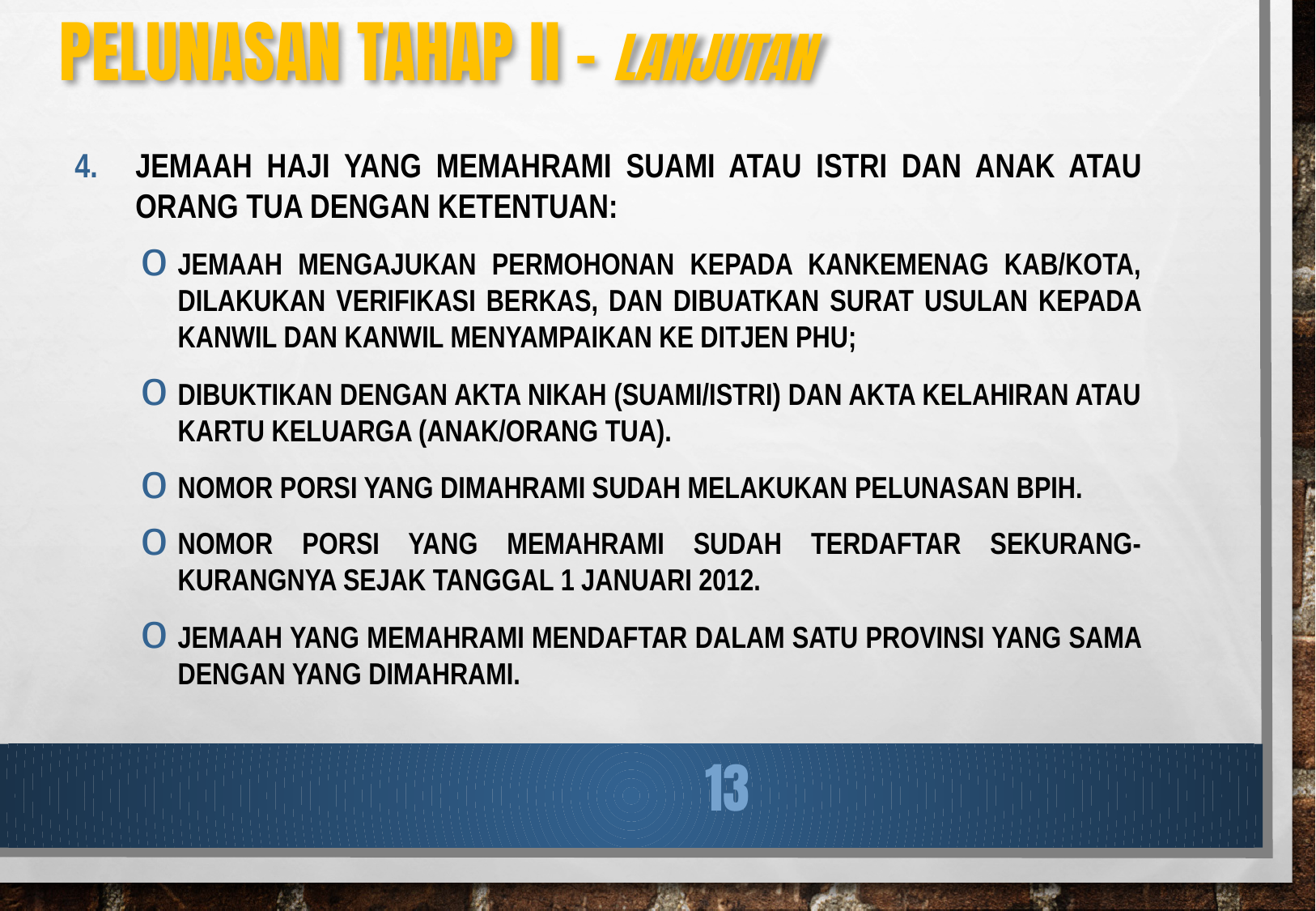

# PELUNASAN TAHAP II - LANJUTAN
Jemaah haji yang memahrami suami atau istri dan anak atau orang tua dengan ketentuan:
Jemaah mengajukan permohonan kepada Kankemenag Kab/Kota, dilakukan verifikasi berkas, dan dibuatkan surat usulan kepada Kanwil dan Kanwil menyampaikan ke Ditjen PHU;
dibuktikan dengan akta nikah (suami/istri) dan akta kelahiran atau kartu keluarga (anak/orang tua).
nomor porsi yang dimahrami sudah melakukan pelunasan BPIH.
nomor porsi yang memahrami sudah terdaftar sekurang-kurangnya sejak tanggal 1 Januari 2012.
jemaah yang memahrami mendaftar dalam satu provinsi yang sama dengan yang dimahrami.
13